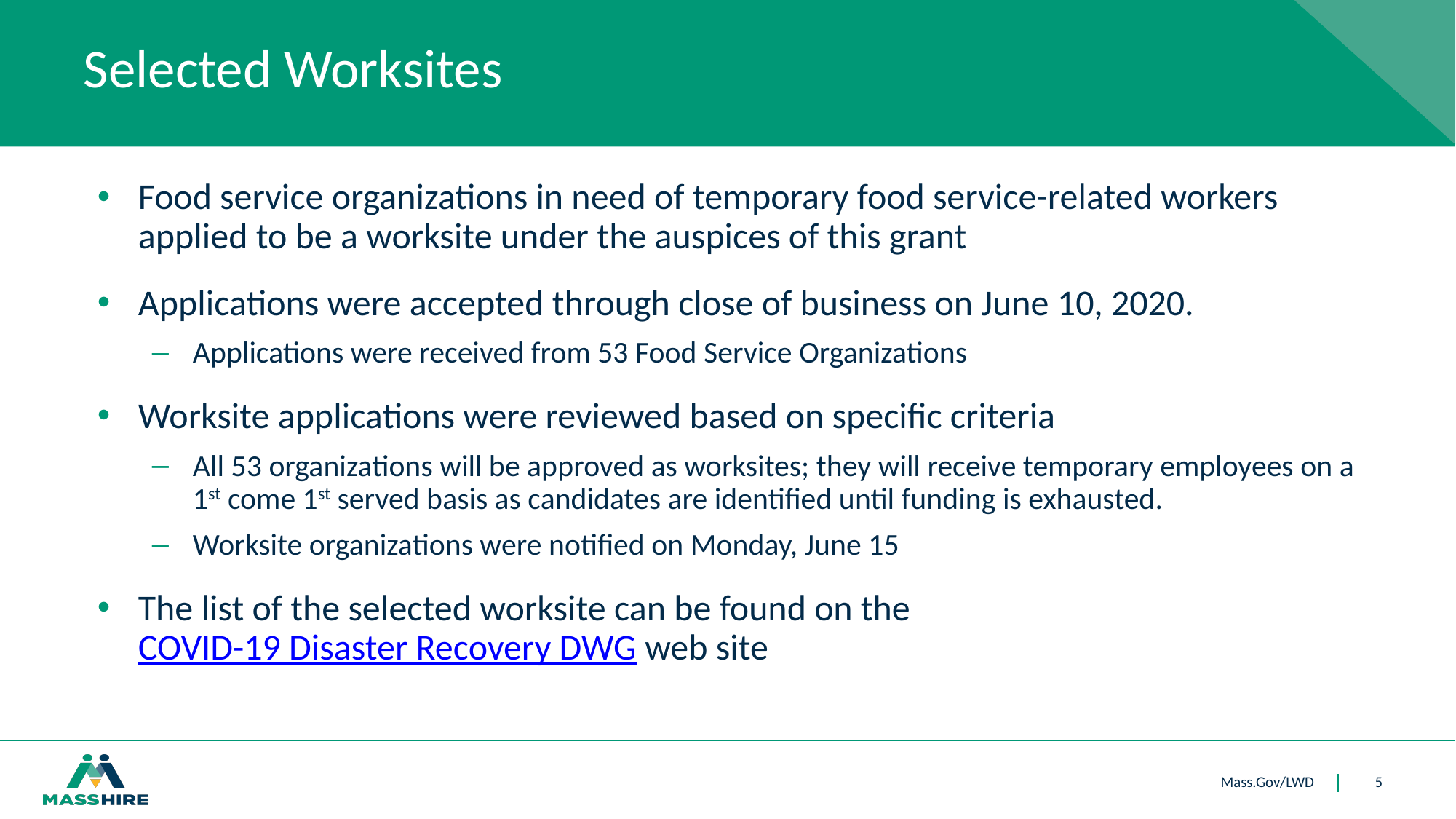

# Selected Worksites
Food service organizations in need of temporary food service-related workers applied to be a worksite under the auspices of this grant
Applications were accepted through close of business on June 10, 2020.
Applications were received from 53 Food Service Organizations
Worksite applications were reviewed based on specific criteria
All 53 organizations will be approved as worksites; they will receive temporary employees on a 1st come 1st served basis as candidates are identified until funding is exhausted.
Worksite organizations were notified on Monday, June 15
The list of the selected worksite can be found on the COVID-19 Disaster Recovery DWG web site

5